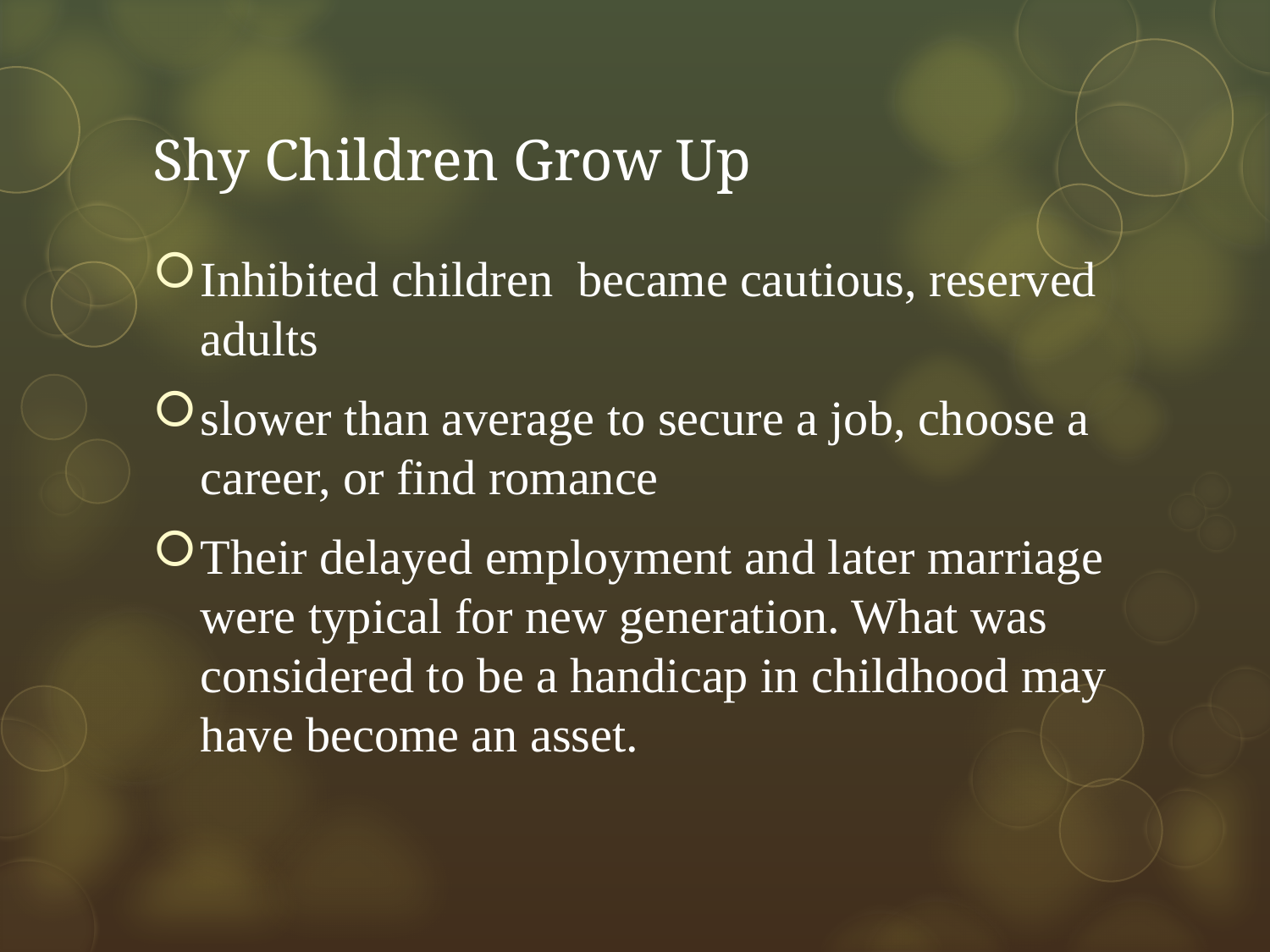

# Shy Children Grow Up
Inhibited children  became cautious, reserved adults
slower than average to secure a job, choose a career, or find romance
Their delayed employment and later marriage were typical for new generation. What was considered to be a handicap in childhood may have become an asset.